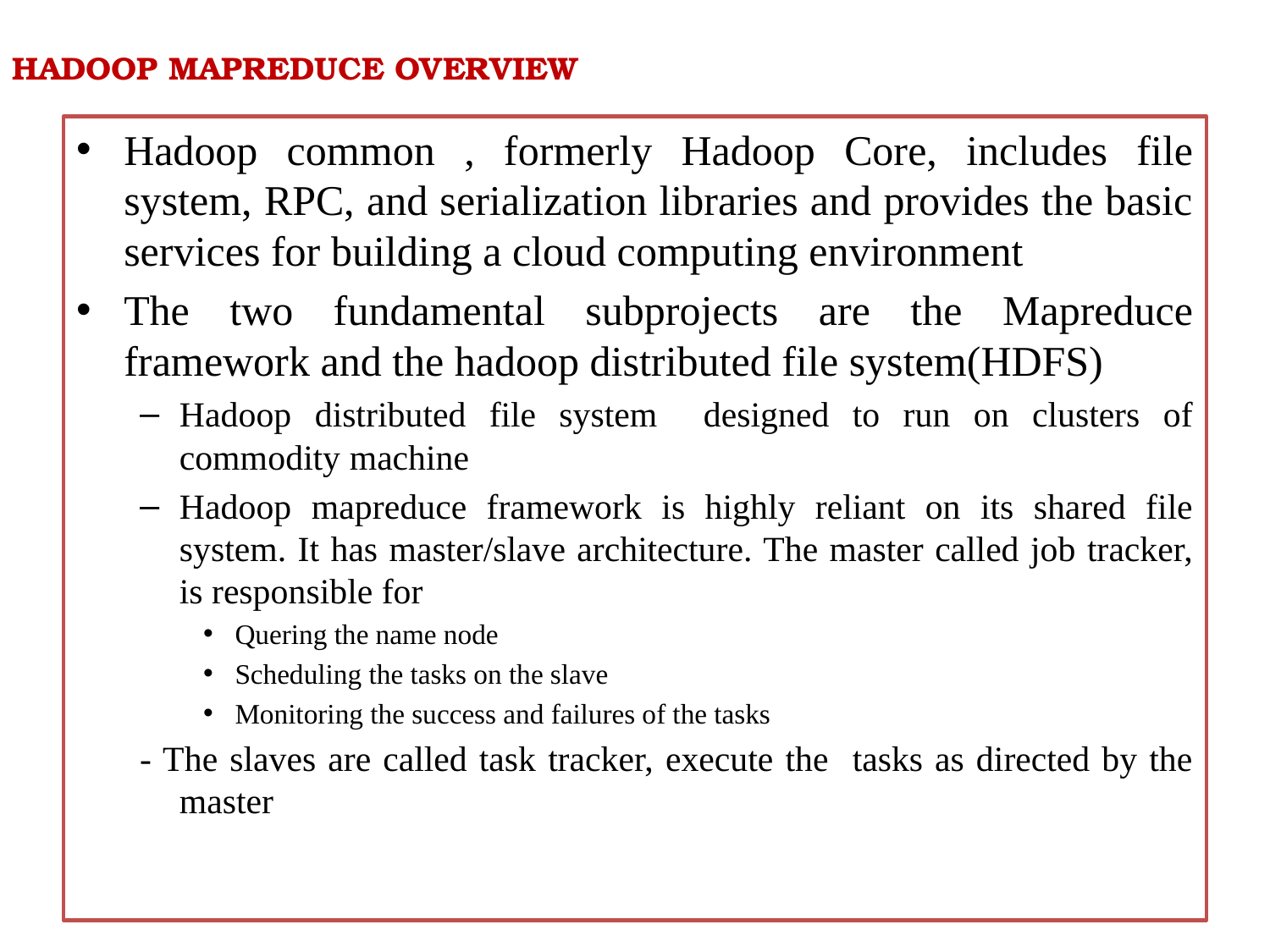

HADOOP MAPREDUCE OVERVIEW
Hadoop common , formerly Hadoop Core, includes file system, RPC, and serialization libraries and provides the basic services for building a cloud computing environment
The two fundamental subprojects are the Mapreduce framework and the hadoop distributed file system(HDFS)
Hadoop distributed file system  designed to run on clusters of commodity machine
Hadoop mapreduce framework is highly reliant on its shared file system. It has master/slave architecture. The master called job tracker, is responsible for
Quering the name node
Scheduling the tasks on the slave
Monitoring the success and failures of the tasks
- The slaves are called task tracker, execute the  tasks as directed by the master